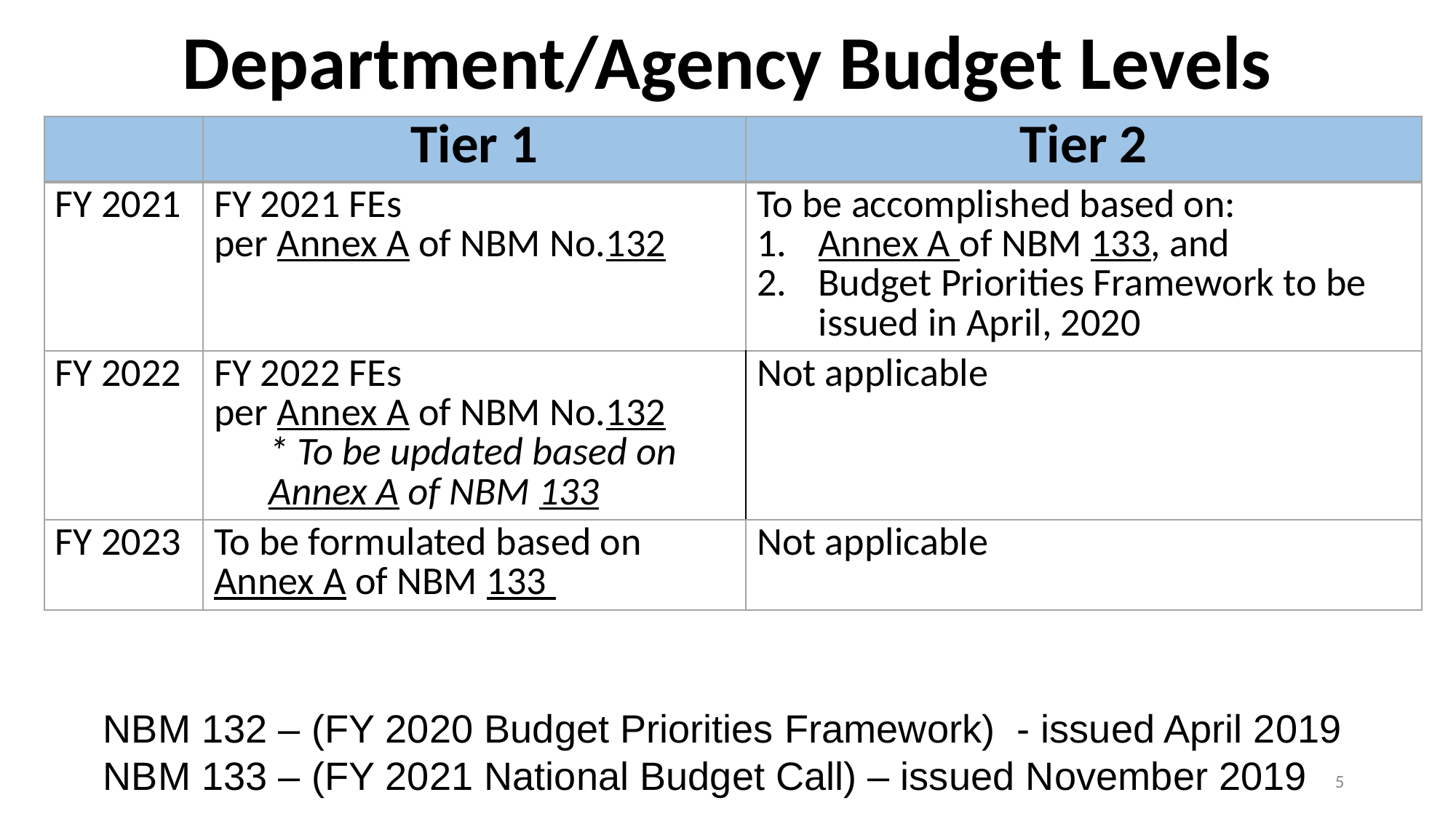

Department/Agency Budget Levels
|  | Tier 1 | Tier 2 |
| --- | --- | --- |
| FY 2021 | FY 2021 FEs per Annex A of NBM No.132 | To be accomplished based on: Annex A of NBM 133, and Budget Priorities Framework to be issued in April, 2020 |
| FY 2022 | FY 2022 FEs per Annex A of NBM No.132 \* To be updated based on Annex A of NBM 133 | Not applicable |
| FY 2023 | To be formulated based on Annex A of NBM 133 | Not applicable |
NBM 132 – (FY 2020 Budget Priorities Framework)  - issued April 2019
NBM 133 – (FY 2021 National Budget Call) – issued November 2019
5